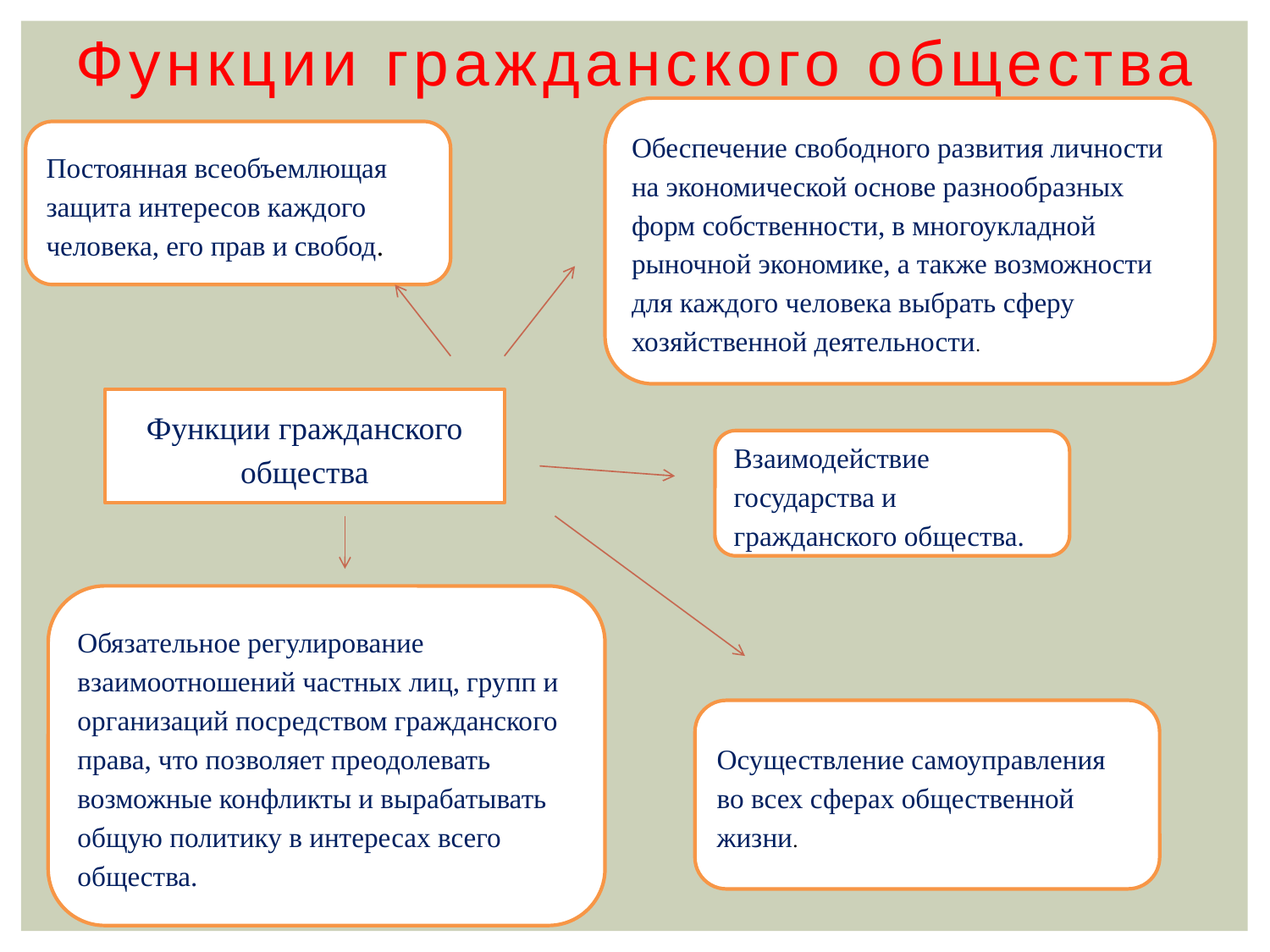

Функции гражданского общества
Обеспечение свободного развития личности на экономической основе разнообразных форм собственности, в многоукладной рыночной экономике, а также возможности для каждого человека выбрать сферу хозяйственной деятельности.
Постоянная всеобъемлющая защита интересов каждого человека, его прав и свобод.
Функции гражданского общества
Взаимодействие государства и гражданского общества.
Обязательное регулирование взаимоотношений частных лиц, групп и организаций посредством гражданского права, что позволяет преодолевать возможные конфликты и вырабатывать общую политику в интересах всего общества.
Осуществление самоуправления во всех сферах общественной жизни.